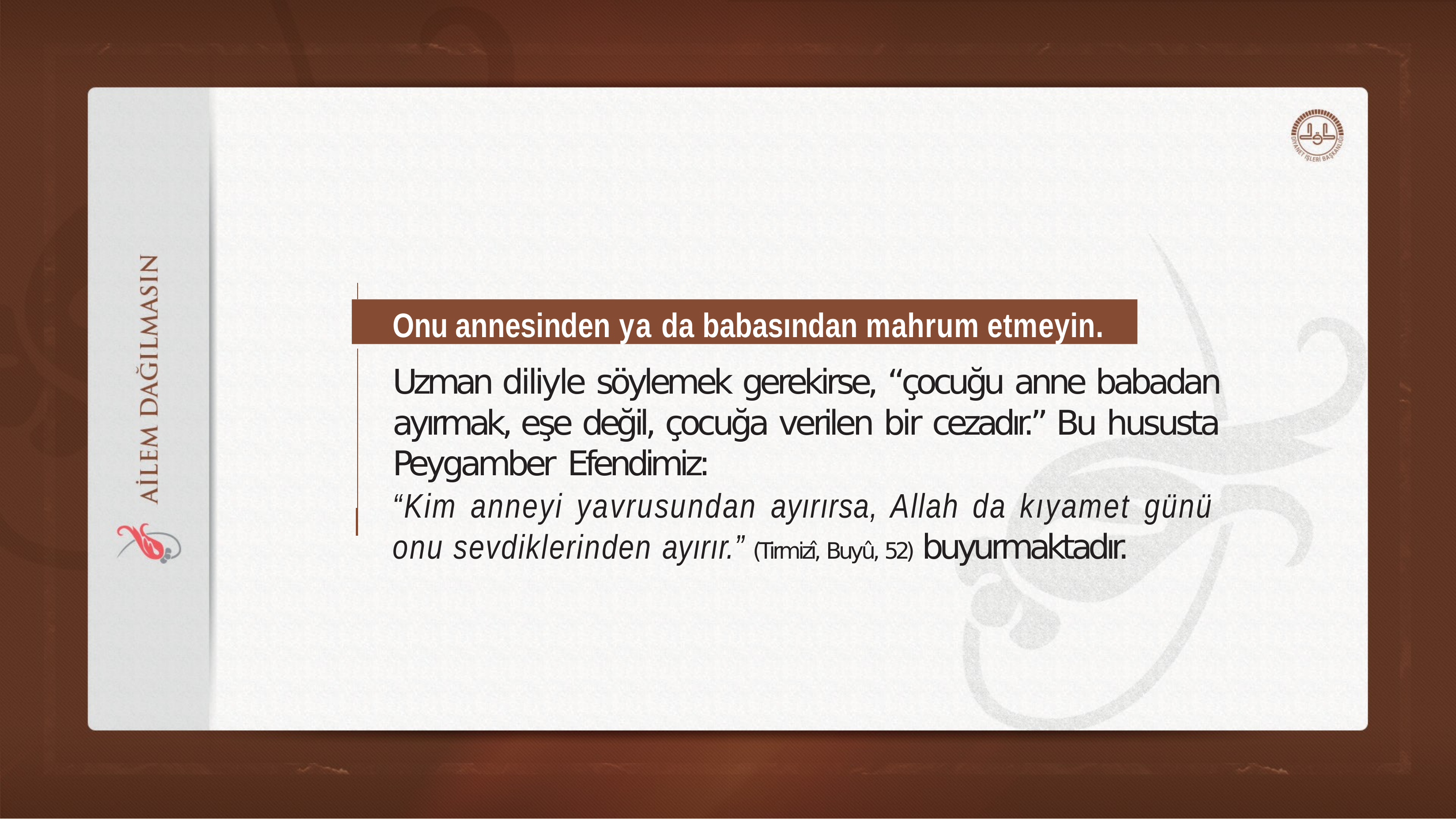

Onu annesinden ya da babasından mahrum etmeyin.

Uzman diliyle söylemek gerekirse, “çocuğu anne babadan  ayırmak, eşe değil, çocuğa verilen bir cezadır.” Bu hususta  Peygamber Efendimiz:
“Kim anneyi yavrusundan ayırırsa, Allah da kıyamet günü  onu sevdiklerinden ayırır.” (Tirmizî, Buyû, 52) buyurmaktadır.